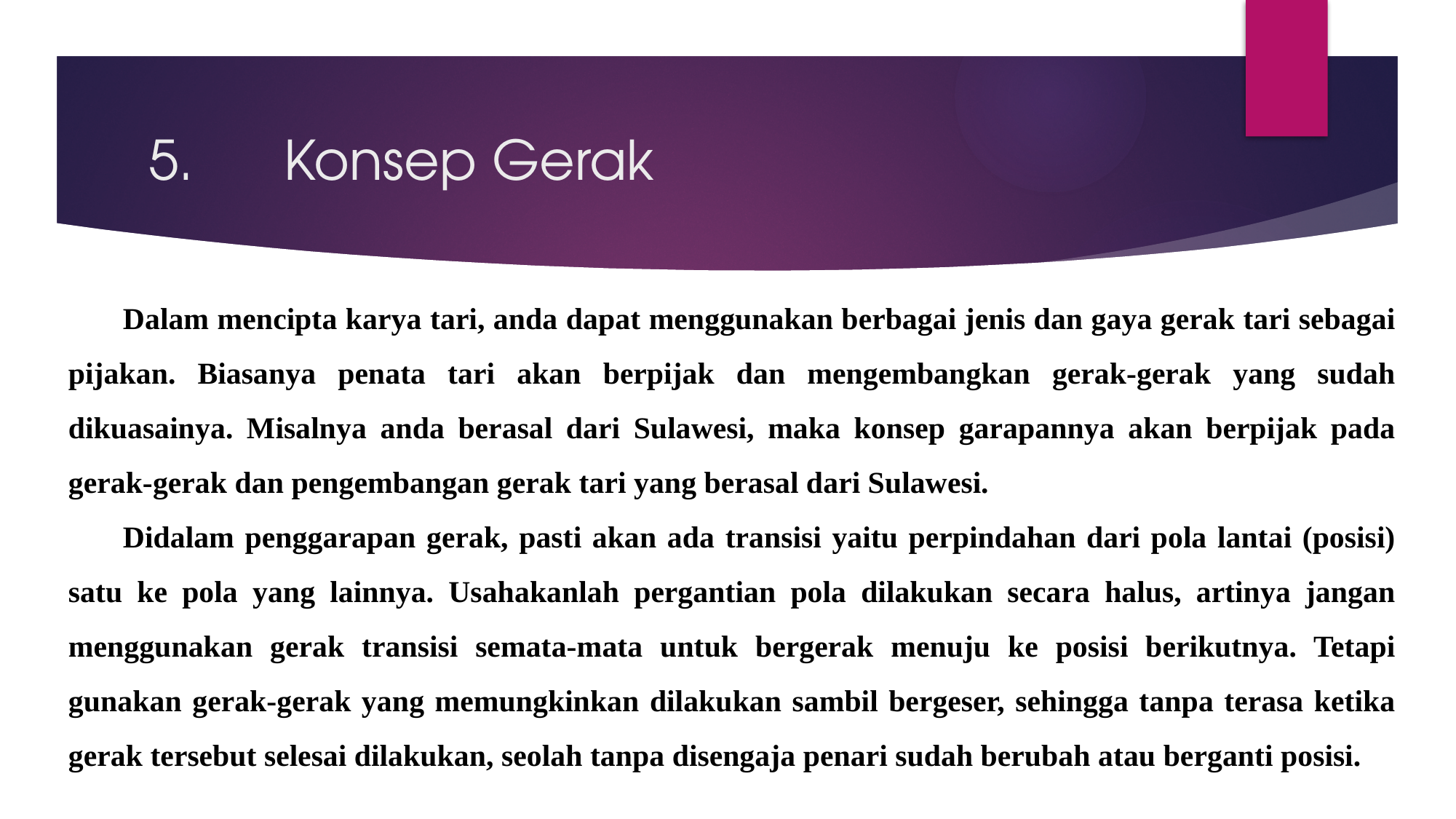

# 5.      Konsep Gerak
Dalam mencipta karya tari, anda dapat menggunakan berbagai jenis dan gaya gerak tari sebagai pijakan. Biasanya penata tari akan berpijak dan mengembangkan gerak-gerak yang sudah dikuasainya. Misalnya anda berasal dari Sulawesi, maka konsep garapannya akan berpijak pada gerak-gerak dan pengembangan gerak tari yang berasal dari Sulawesi.
Didalam penggarapan gerak, pasti akan ada transisi yaitu perpindahan dari pola lantai (posisi) satu ke pola yang lainnya. Usahakanlah pergantian pola dilakukan secara halus, artinya jangan menggunakan gerak transisi semata-mata untuk bergerak menuju ke posisi berikutnya. Tetapi gunakan gerak-gerak yang memungkinkan dilakukan sambil bergeser, sehingga tanpa terasa ketika gerak tersebut selesai dilakukan, seolah tanpa disengaja penari sudah berubah atau berganti posisi.